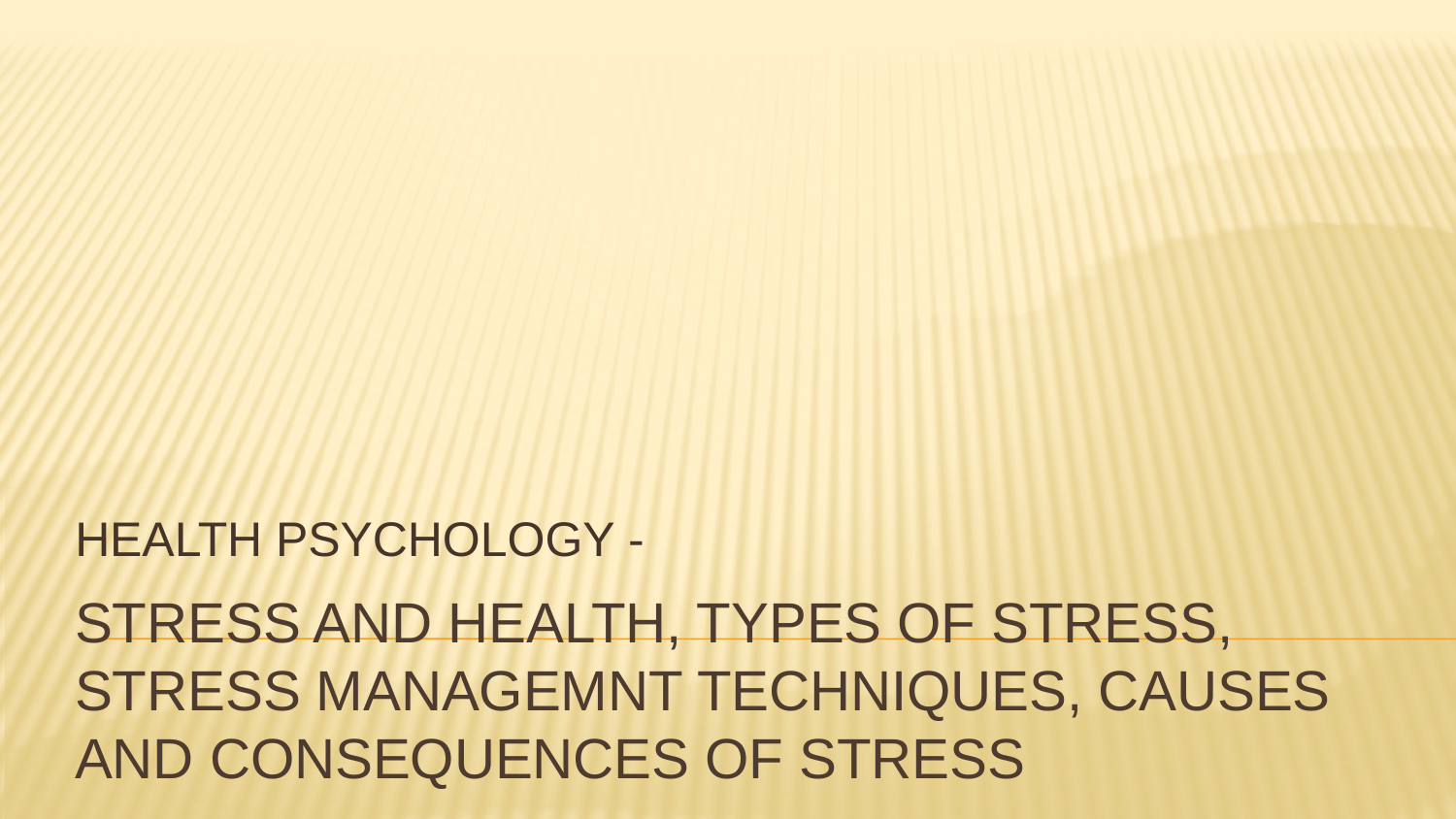

HEALTH PSYCHOLOGY -
# Stress and health, types of stress, stress managemnt techniques, causes and consequences of stress